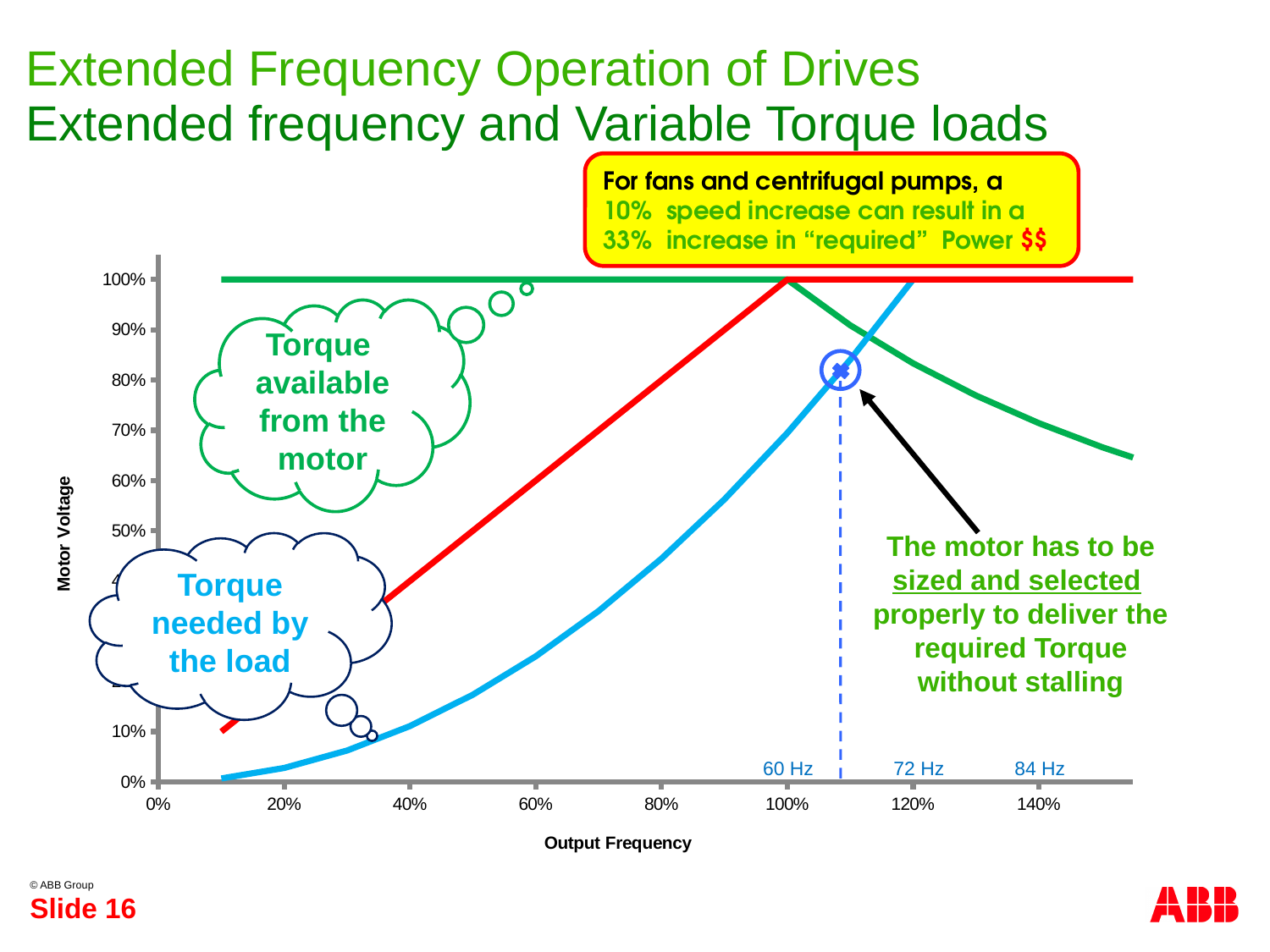

# Extended Frequency Operation of Drives
Extended frequency and Variable Torque loads
For fans and centrifugal pumps, a
10%  speed increase can result in a
33%  increase in “required”  Power $$

### Chart

| Category | Extended | Load Torque | Motor Torque |
|---|---|---|---|
Torque  available from the motor

The motor has to be sized and selected  properly to deliver the required Torque without stalling
Torque needed by the load
60 Hz
72 Hz
84 Hz
Slide 16